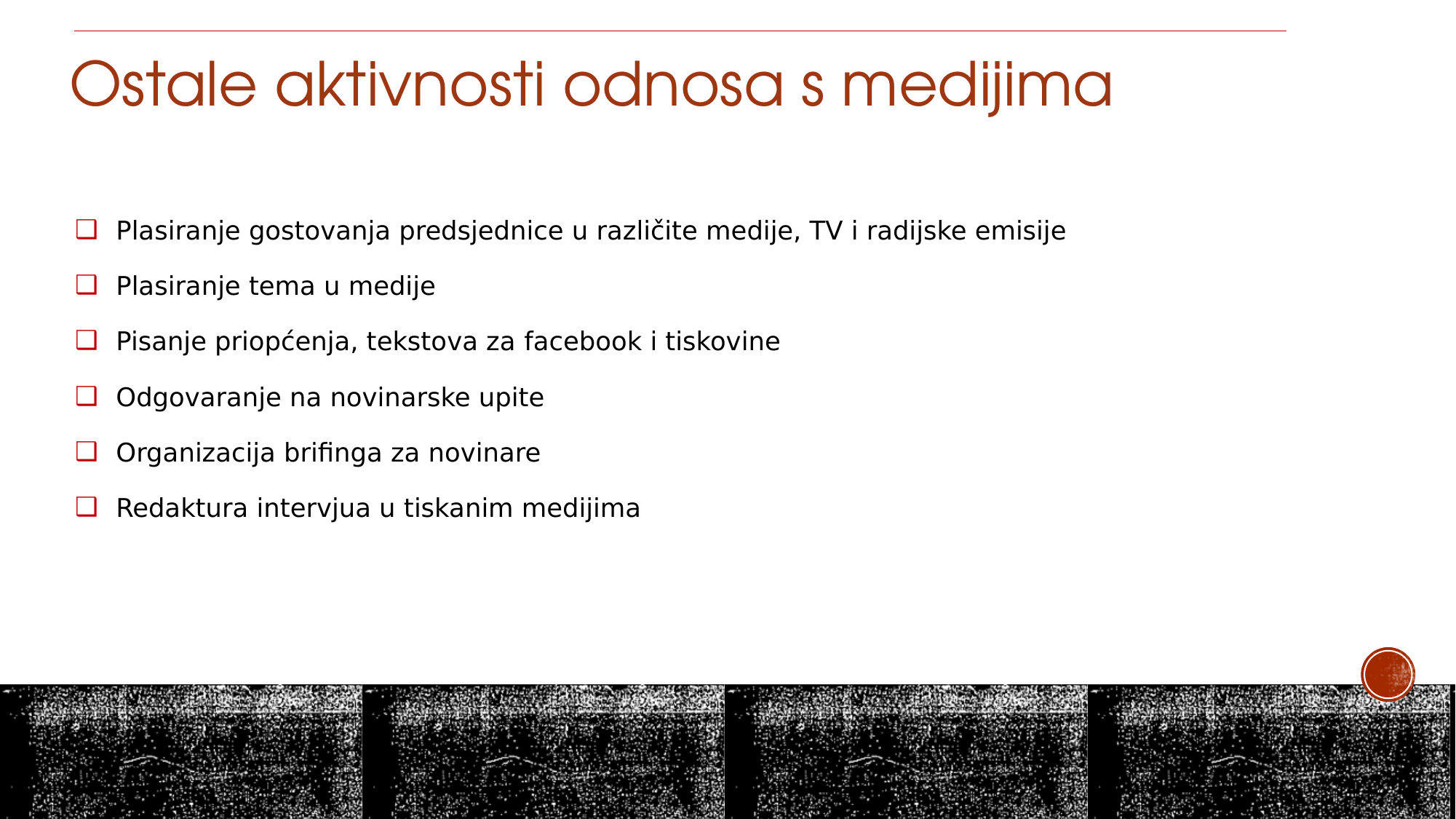

Ostale aktivnosti odnosa s medijima
Plasiranje gostovanja predsjednice u različite medije, TV i radijske emisije
Plasiranje tema u medije
Pisanje priopćenja, tekstova za facebook i tiskovine
Odgovaranje na novinarske upite
Organizacija brifinga za novinare
Redaktura intervjua u tiskanim medijima